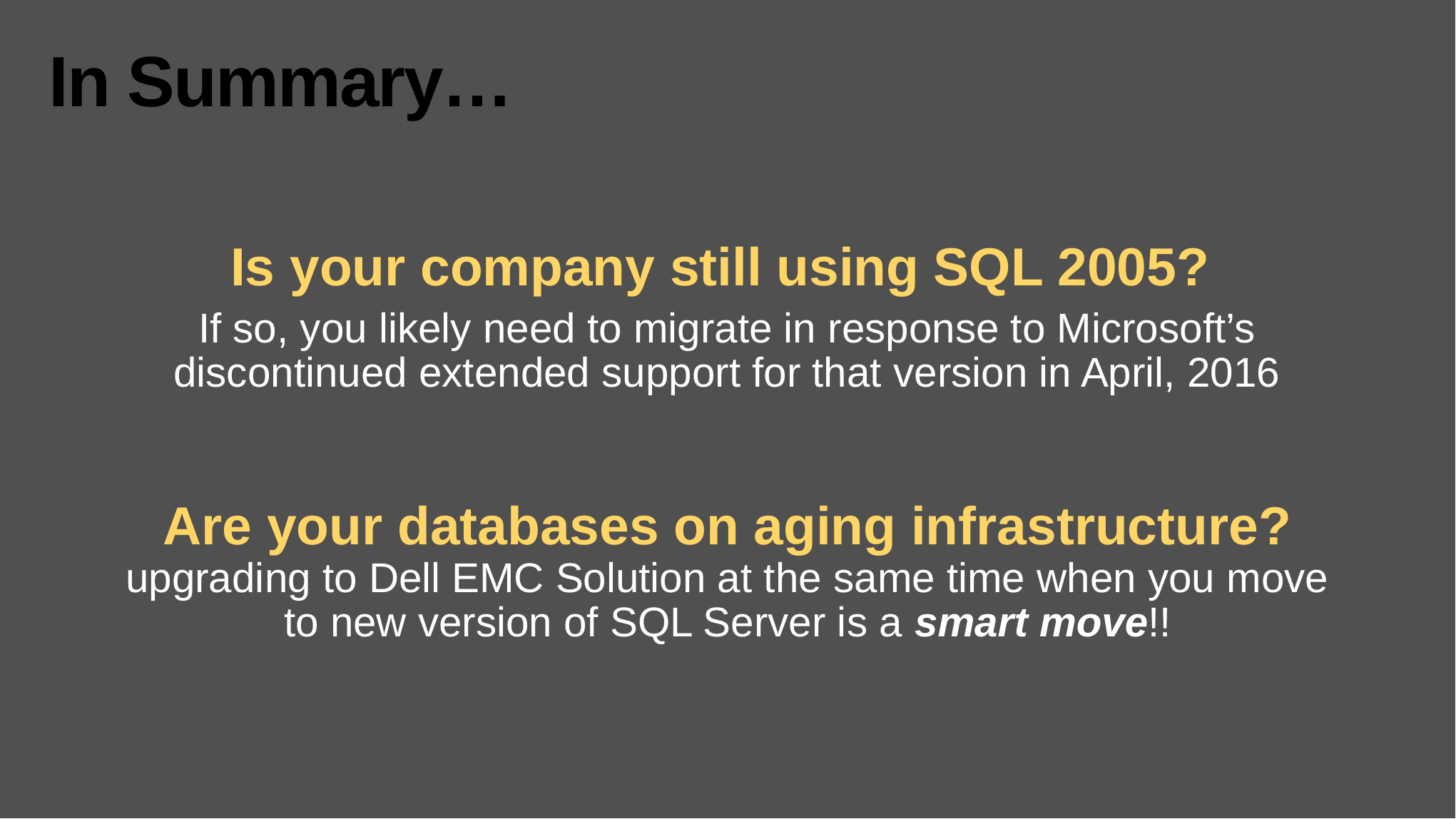

In Summary…
Is your company still using SQL 2005?
If so, you likely need to migrate in response to Microsoft’s discontinued extended support for that version in April, 2016

Are your databases on aging infrastructure?
upgrading to Dell EMC Solution at the same time when you move to new version of SQL Server is a smart move!!